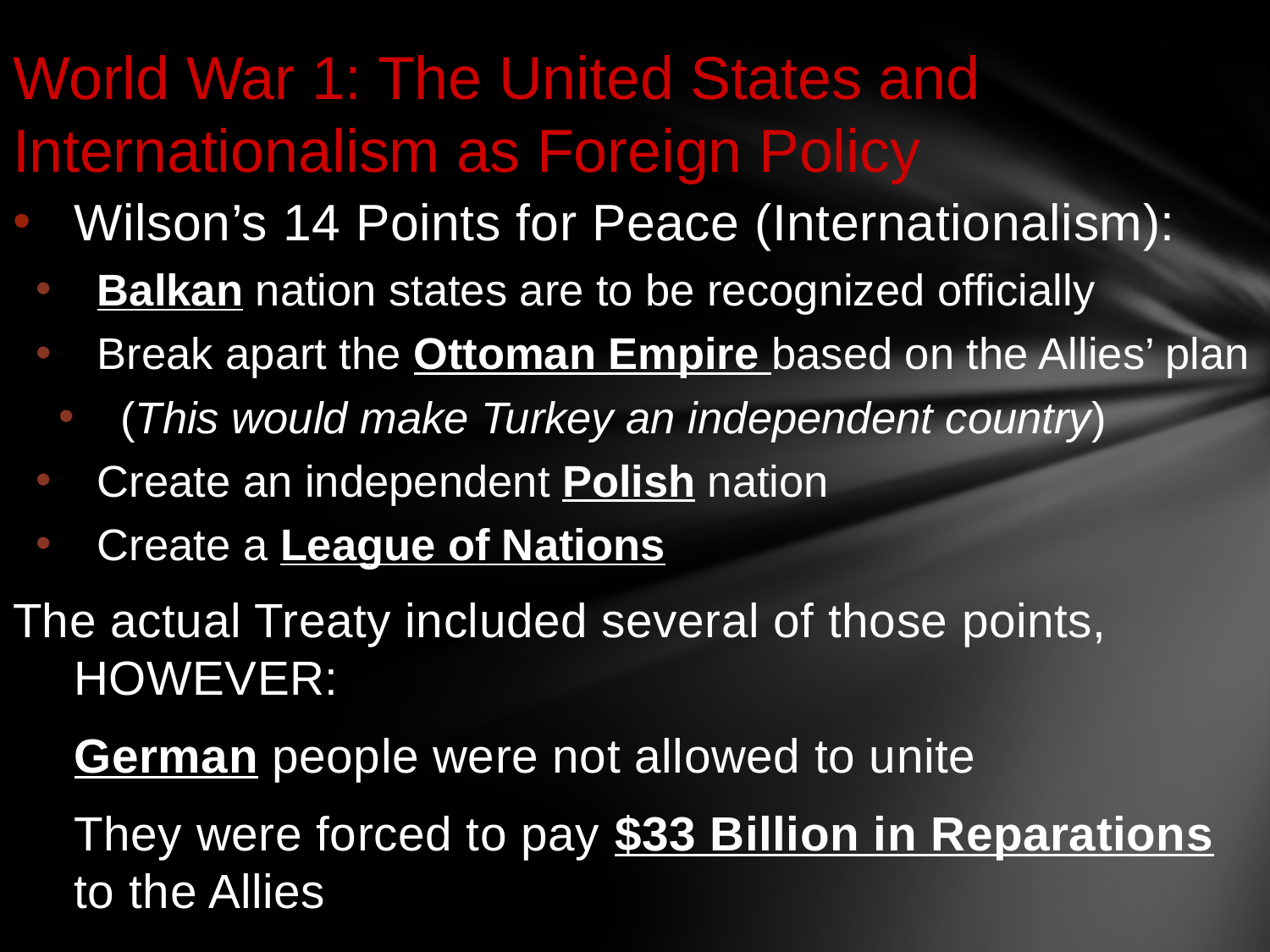

# World War 1: The United States and Internationalism as Foreign Policy
Wilson’s 14 Points for Peace (Internationalism):
Balkan nation states are to be recognized officially
Break apart the Ottoman Empire based on the Allies’ plan
(This would make Turkey an independent country)
Create an independent Polish nation
Create a League of Nations
The actual Treaty included several of those points, HOWEVER:
	German people were not allowed to unite
	They were forced to pay $33 Billion in Reparations to the Allies